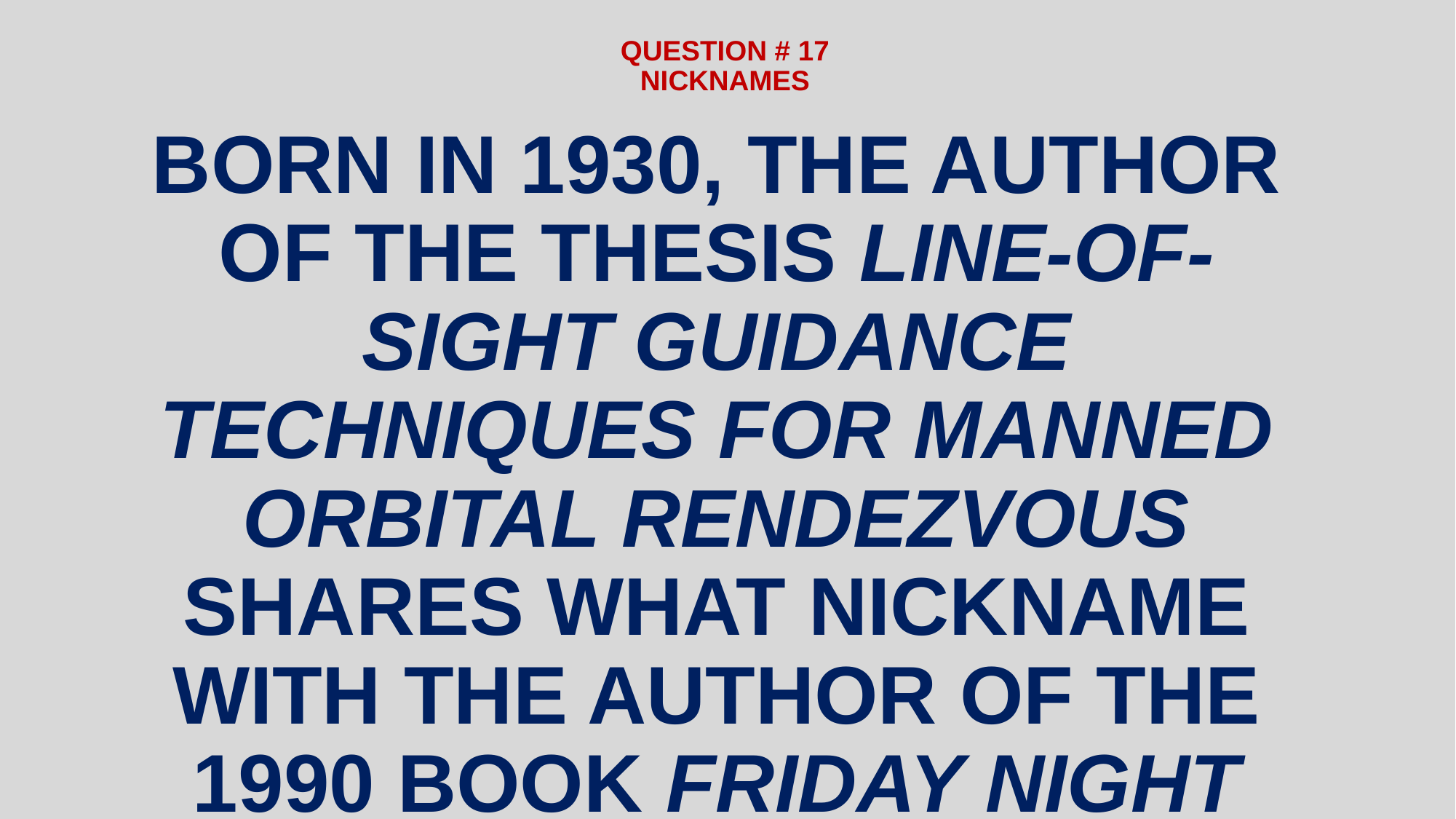

# QUESTION # 17 NICKNAMES
BORN IN 1930, THE AUTHOR OF THE THESIS LINE-OF-SIGHT GUIDANCE TECHNIQUES FOR MANNED ORBITAL RENDEZVOUS SHARES WHAT NICKNAME WITH THE AUTHOR OF THE 1990 BOOK FRIDAY NIGHT LIGHTS: A TOWN, A TEAM, AND A DREAM?